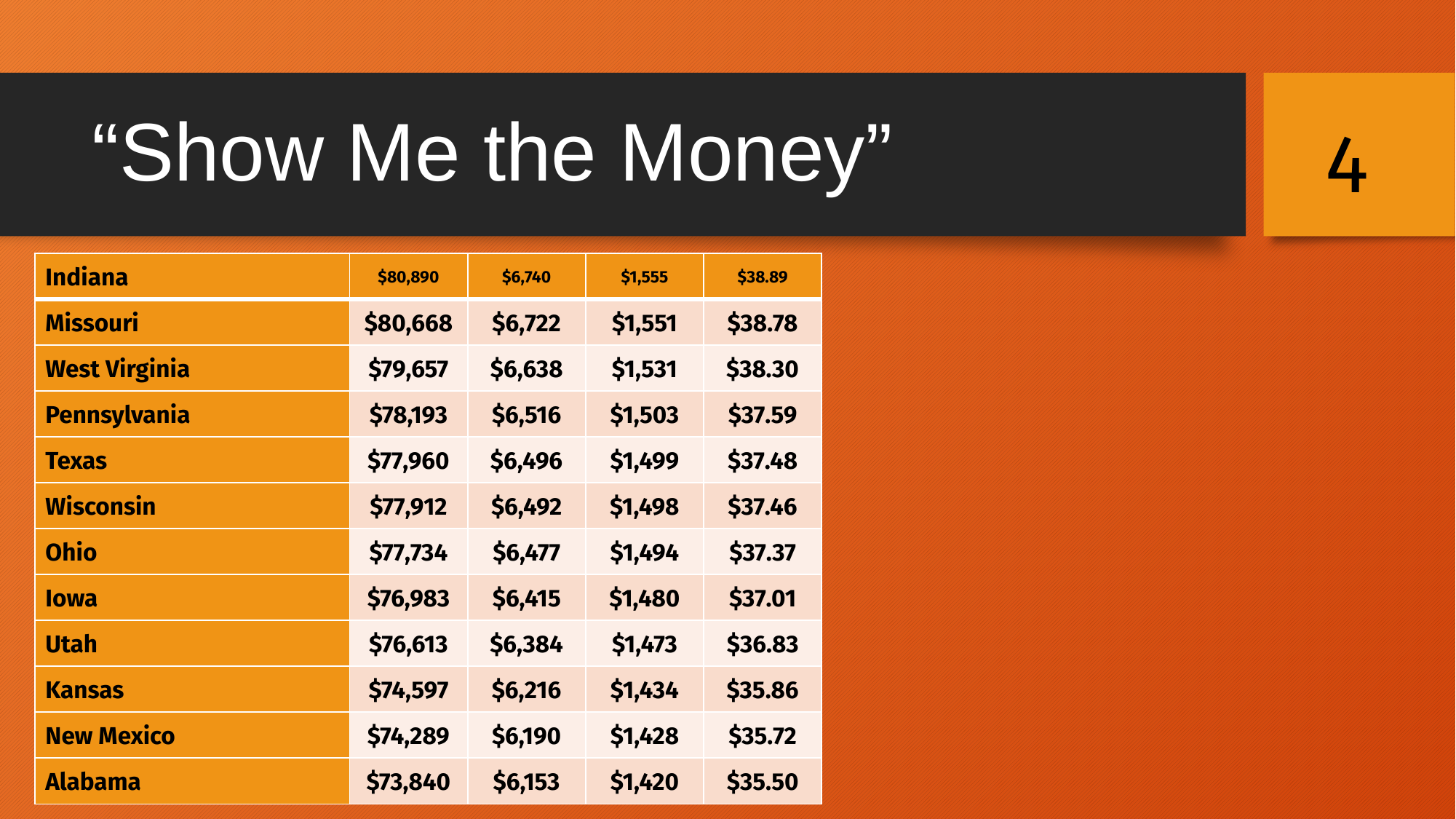

# “Show Me the Money”
4
| Indiana | $80,890 | $6,740 | $1,555 | $38.89 |
| --- | --- | --- | --- | --- |
| Missouri | $80,668 | $6,722 | $1,551 | $38.78 |
| West Virginia | $79,657 | $6,638 | $1,531 | $38.30 |
| Pennsylvania | $78,193 | $6,516 | $1,503 | $37.59 |
| Texas | $77,960 | $6,496 | $1,499 | $37.48 |
| Wisconsin | $77,912 | $6,492 | $1,498 | $37.46 |
| Ohio | $77,734 | $6,477 | $1,494 | $37.37 |
| Iowa | $76,983 | $6,415 | $1,480 | $37.01 |
| Utah | $76,613 | $6,384 | $1,473 | $36.83 |
| Kansas | $74,597 | $6,216 | $1,434 | $35.86 |
| New Mexico | $74,289 | $6,190 | $1,428 | $35.72 |
| Alabama | $73,840 | $6,153 | $1,420 | $35.50 |